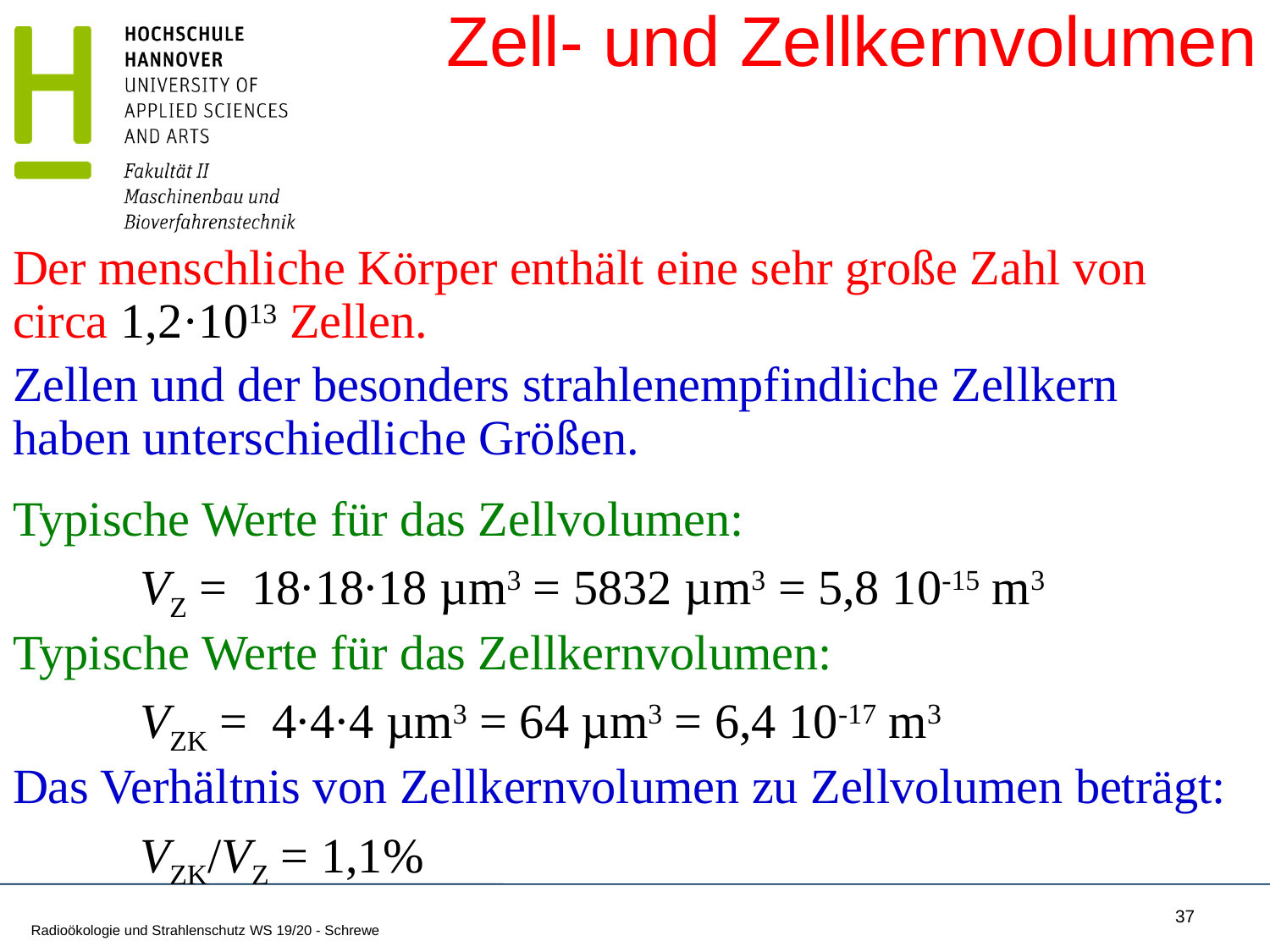

# Zell- und Zellkernvolumen
Der menschliche Körper enthält eine sehr große Zahl von circa 1,2·1013 Zellen.
Zellen und der besonders strahlenempfindliche Zellkern haben unterschiedliche Größen.

Typische Werte für das Zellvolumen:
	VZ =  18·18·18 µm3 = 5832 µm3 = 5,8 10-15 m3
Typische Werte für das Zellkernvolumen:
 	VZK =  4·4·4 µm3 = 64 µm3 = 6,4 10-17 m3
Das Verhältnis von Zellkernvolumen zu Zellvolumen beträgt:
	VZK/VZ = 1,1%